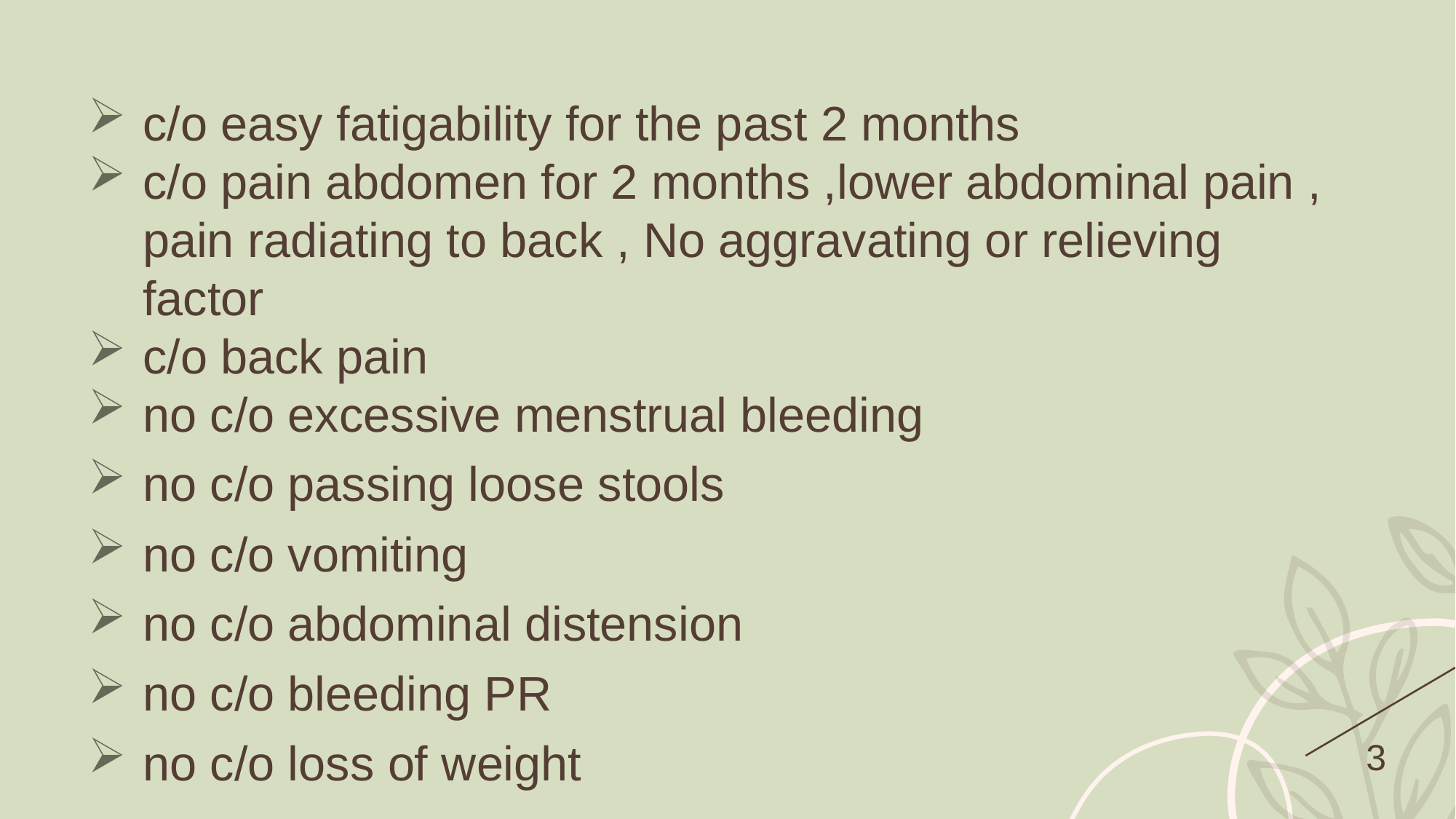

c/o easy fatigability for the past 2 months
c/o pain abdomen for 2 months ,lower abdominal pain , pain radiating to back , No aggravating or relieving factor
c/o back pain
no c/o excessive menstrual bleeding
no c/o passing loose stools
no c/o vomiting
no c/o abdominal distension
no c/o bleeding PR
no c/o loss of weight

3